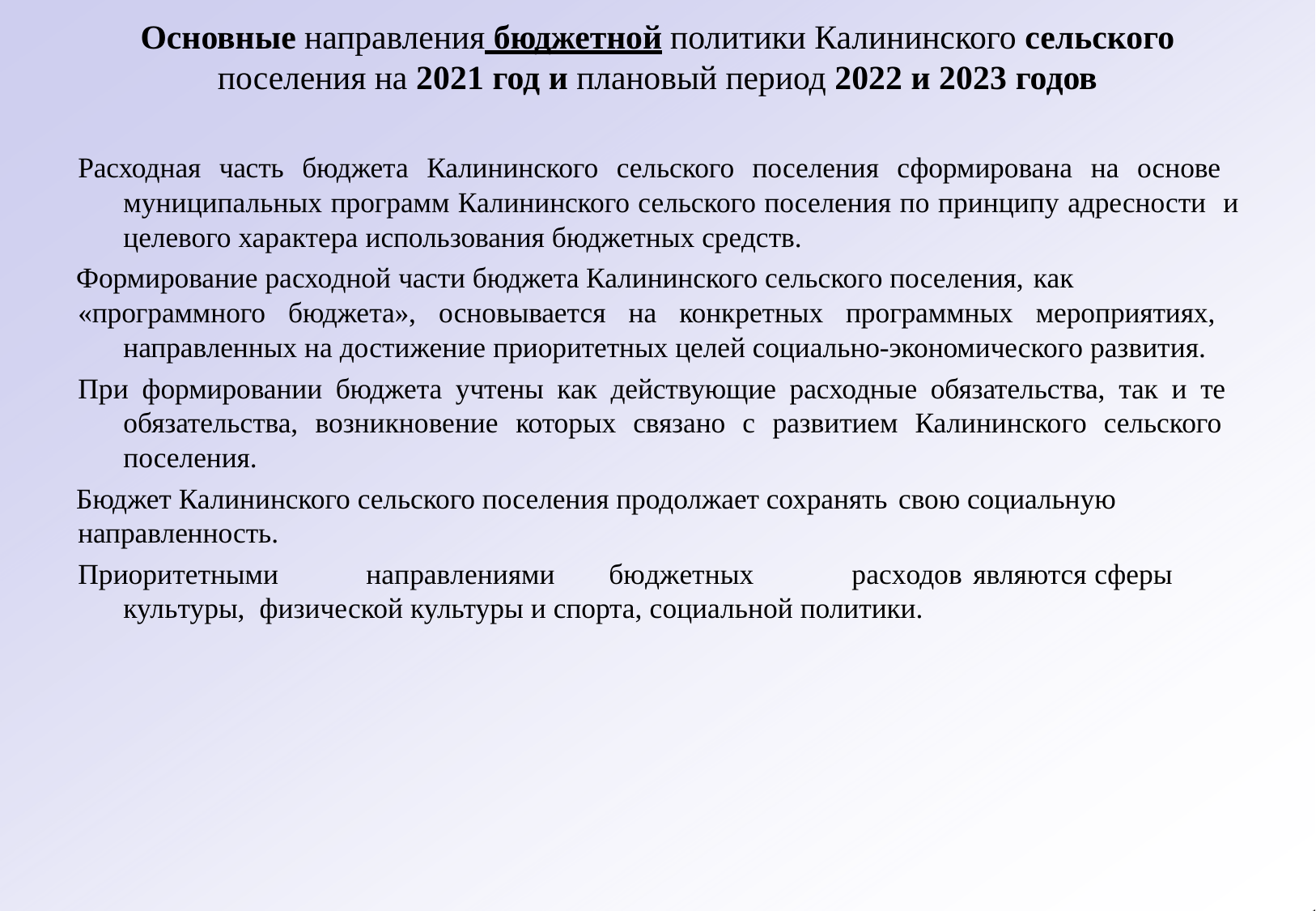

# Основные направления бюджетной политики Калининского сельского
поселения на 2021 год и плановый период 2022 и 2023 годов
Расходная часть бюджета Калининского сельского поселения сформирована на основе  муниципальных программ Калининского сельского поселения по принципу адресности  и целевого характера использования бюджетных средств.
Формирование расходной части бюджета Калининского сельского поселения, как
«программного бюджета», основывается на конкретных программных мероприятиях,  направленных на достижение приоритетных целей социально-экономического развития.
При формировании бюджета учтены как действующие расходные обязательства, так и те  обязательства, возникновение которых связано с развитием Калининского сельского  поселения.
Бюджет Калининского сельского поселения продолжает сохранять свою социальную
направленность.
Приоритетными	направлениями	бюджетных	расходов	являются	сферы	культуры,  физической культуры и спорта, социальной политики.